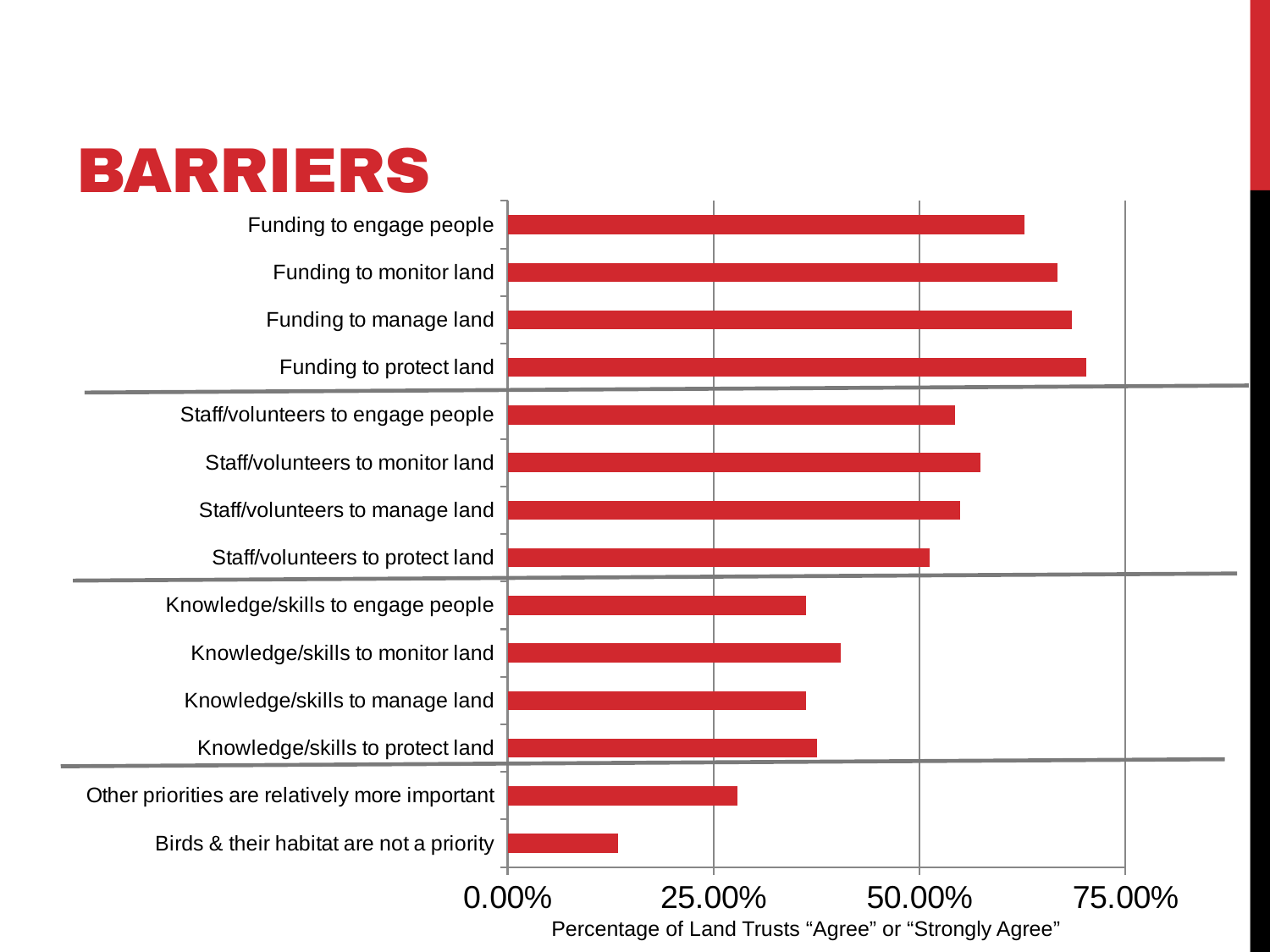

# Barriers

### Chart

| Category | Series 1 |
|---|---|
| Birds & their habitat are not a priority | 0.134 |
| Other priorities are relatively more important | 0.279 |
| Knowledge/skills to protect land | 0.376 |
| Knowledge/skills to manage land | 0.362 |
| Knowledge/skills to monitor land | 0.404 |
| Knowledge/skills to engage people | 0.362 |
| Staff/volunteers to protect land | 0.512 |
| Staff/volunteers to manage land | 0.549 |
| Staff/volunteers to monitor land | 0.574 |
| Staff/volunteers to engage people | 0.543 |
| Funding to protect land | 0.702 |
| Funding to manage land | 0.685 |
| Funding to monitor land | 0.667 |
| Funding to engage people | 0.627 |
Percentage of Land Trusts “Agree” or “Strongly Agree”